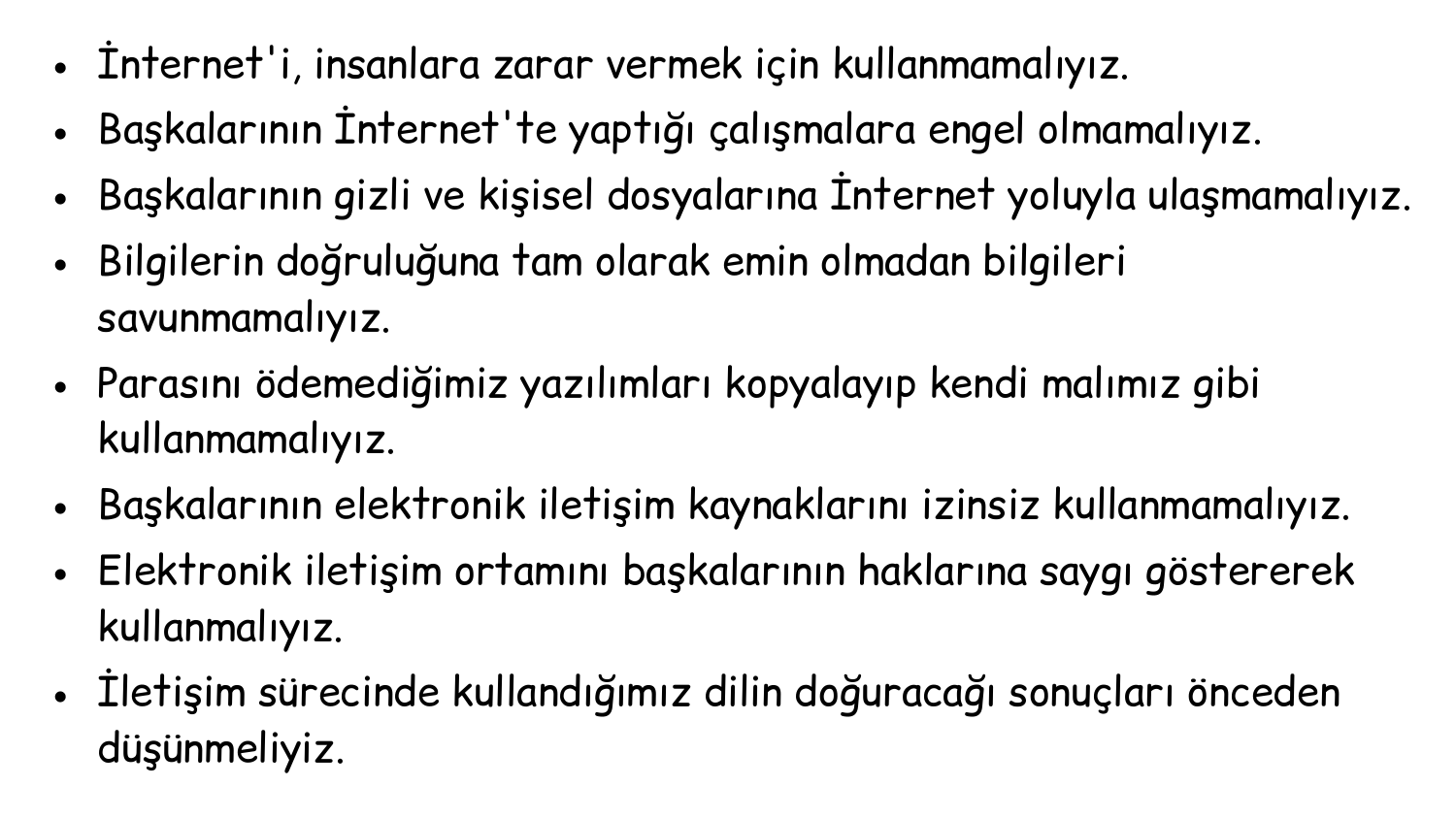

İnternet'i, insanlara zarar vermek için kullanmamalıyız.
Başkalarının İnternet'te yaptığı çalışmalara engel olmamalıyız.
Başkalarının gizli ve kişisel dosyalarına İnternet yoluyla ulaşmamalıyız.
Bilgilerin doğruluğuna tam olarak emin olmadan bilgileri savunmamalıyız.
Parasını ödemediğimiz yazılımları kopyalayıp kendi malımız gibi kullanmamalıyız.
Başkalarının elektronik iletişim kaynaklarını izinsiz kullanmamalıyız.
Elektronik iletişim ortamını başkalarının haklarına saygı göstererek kullanmalıyız.
İletişim sürecinde kullandığımız dilin doğuracağı sonuçları önceden düşünmeliyiz.